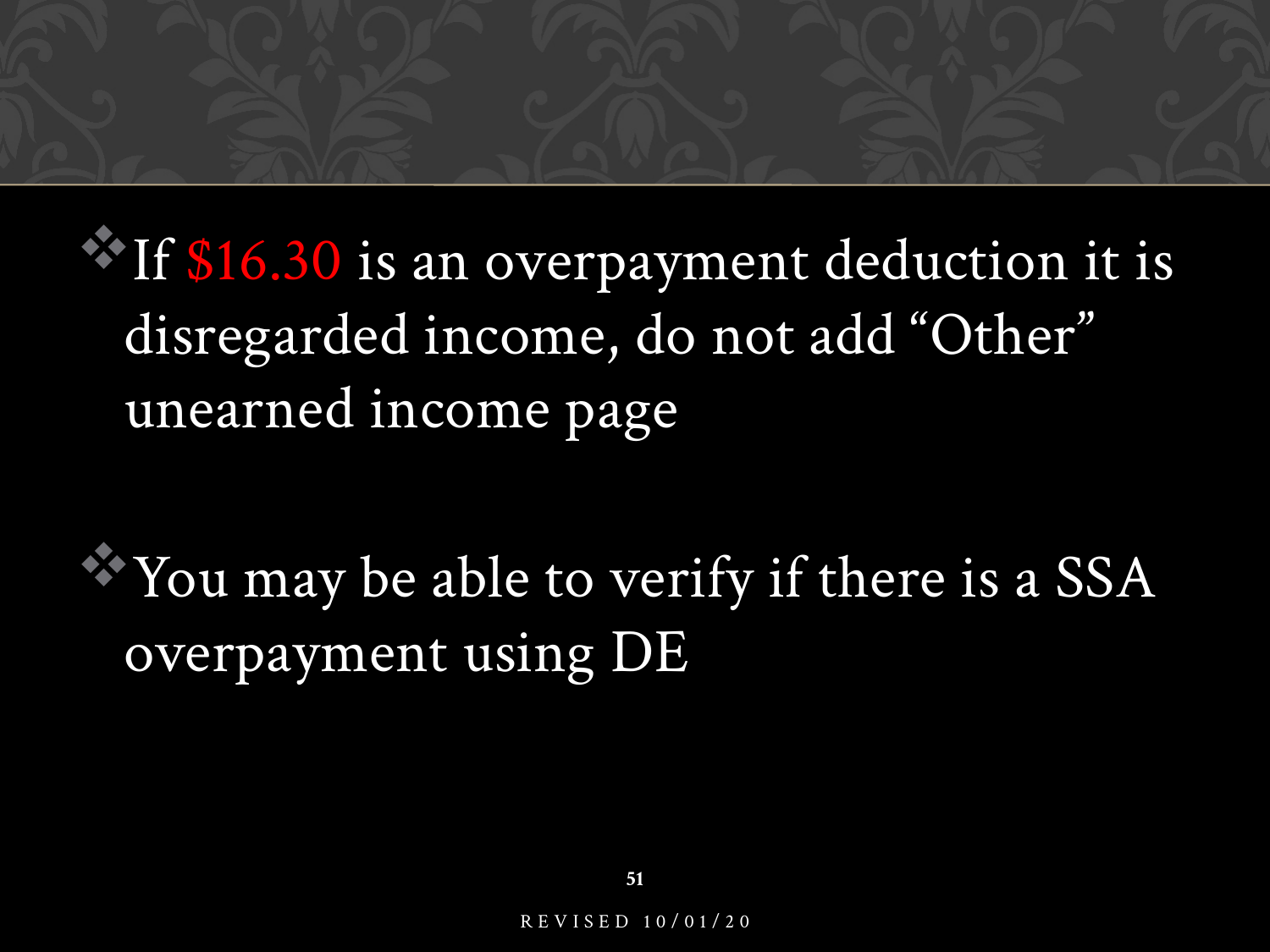

If $16.30 is an overpayment deduction it is disregarded income, do not add “Other” unearned income page

You may be able to verify if there is a SSA overpayment using DE

51
Revised 10/01/20